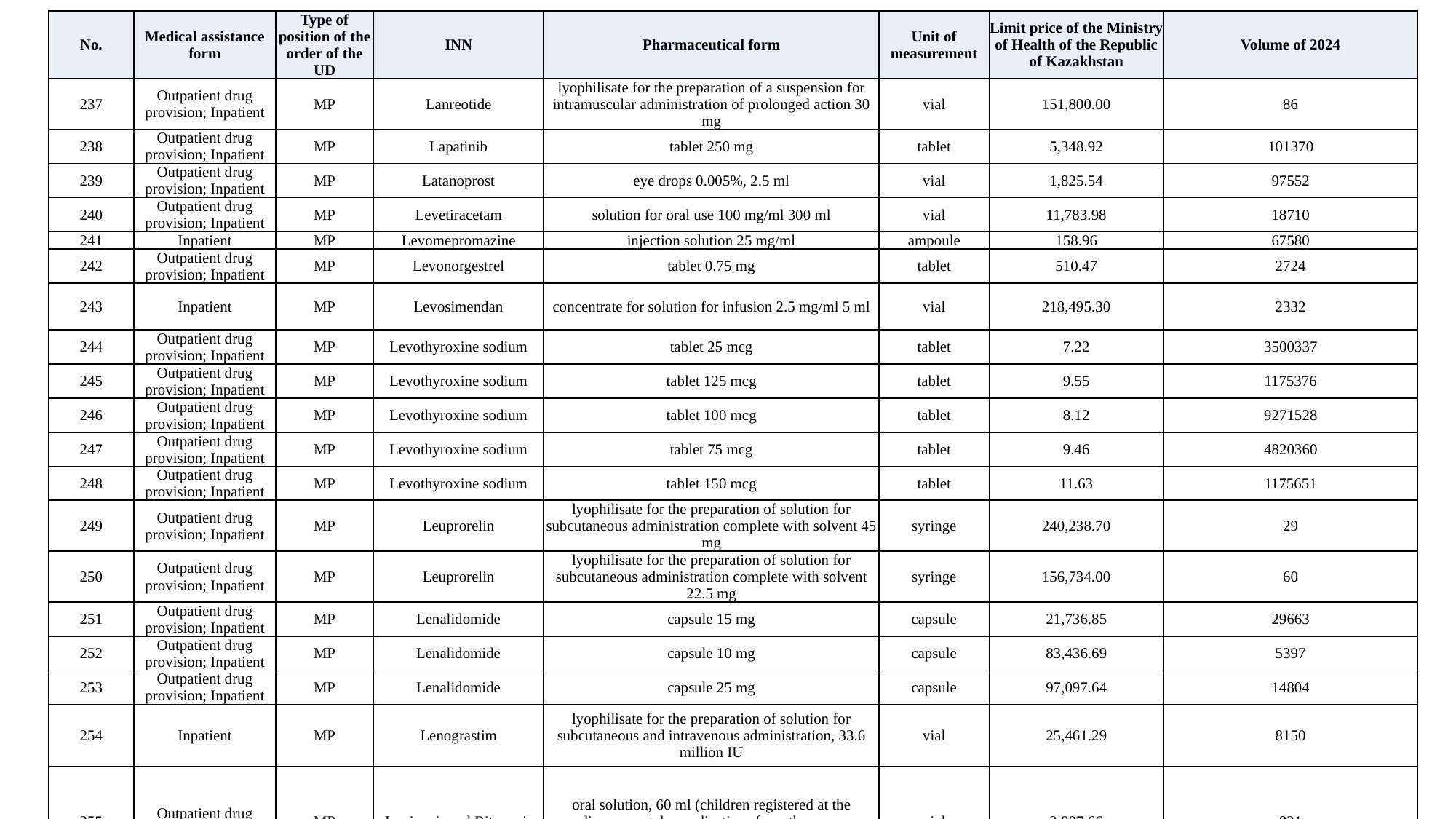

| No. | Medical assistance form | Type of position of the order of the UD | INN | Pharmaceutical form | Unit of measurement | Limit price of the Ministry of Health of the Republic of Kazakhstan | Volume of 2024 |
| --- | --- | --- | --- | --- | --- | --- | --- |
| 237 | Outpatient drug provision; Inpatient | MP | Lanreotide | lyophilisate for the preparation of a suspension for intramuscular administration of prolonged action 30 mg | vial | 151,800.00 | 86 |
| 238 | Outpatient drug provision; Inpatient | MP | Lapatinib | tablet 250 mg | tablet | 5,348.92 | 101370 |
| 239 | Outpatient drug provision; Inpatient | MP | Latanoprost | eye drops 0.005%, 2.5 ml | vial | 1,825.54 | 97552 |
| 240 | Outpatient drug provision; Inpatient | MP | Levetiracetam | solution for oral use 100 mg/ml 300 ml | vial | 11,783.98 | 18710 |
| 241 | Inpatient | MP | Levomepromazine | injection solution 25 mg/ml | ampoule | 158.96 | 67580 |
| 242 | Outpatient drug provision; Inpatient | MP | Levonorgestrel | tablet 0.75 mg | tablet | 510.47 | 2724 |
| 243 | Inpatient | MP | Levosimendan | concentrate for solution for infusion 2.5 mg/ml 5 ml | vial | 218,495.30 | 2332 |
| 244 | Outpatient drug provision; Inpatient | MP | Levothyroxine sodium | tablet 25 mcg | tablet | 7.22 | 3500337 |
| 245 | Outpatient drug provision; Inpatient | MP | Levothyroxine sodium | tablet 125 mcg | tablet | 9.55 | 1175376 |
| 246 | Outpatient drug provision; Inpatient | MP | Levothyroxine sodium | tablet 100 mcg | tablet | 8.12 | 9271528 |
| 247 | Outpatient drug provision; Inpatient | MP | Levothyroxine sodium | tablet 75 mcg | tablet | 9.46 | 4820360 |
| 248 | Outpatient drug provision; Inpatient | MP | Levothyroxine sodium | tablet 150 mcg | tablet | 11.63 | 1175651 |
| 249 | Outpatient drug provision; Inpatient | MP | Leuprorelin | lyophilisate for the preparation of solution for subcutaneous administration complete with solvent 45 mg | syringe | 240,238.70 | 29 |
| 250 | Outpatient drug provision; Inpatient | MP | Leuprorelin | lyophilisate for the preparation of solution for subcutaneous administration complete with solvent 22.5 mg | syringe | 156,734.00 | 60 |
| 251 | Outpatient drug provision; Inpatient | MP | Lenalidomide | capsule 15 mg | capsule | 21,736.85 | 29663 |
| 252 | Outpatient drug provision; Inpatient | MP | Lenalidomide | capsule 10 mg | capsule | 83,436.69 | 5397 |
| 253 | Outpatient drug provision; Inpatient | MP | Lenalidomide | capsule 25 mg | capsule | 97,097.64 | 14804 |
| 254 | Inpatient | MP | Lenograstim | lyophilisate for the preparation of solution for subcutaneous and intravenous administration, 33.6 million IU | vial | 25,461.29 | 8150 |
| 255 | Outpatient drug provision; Inpatient | MP | Lopinavir and Ritonavir | oral solution, 60 ml (children registered at the dispensary take medications from the same manufacturer upon reaching 18 years of age) | vial | 3,887.66 | 821 |